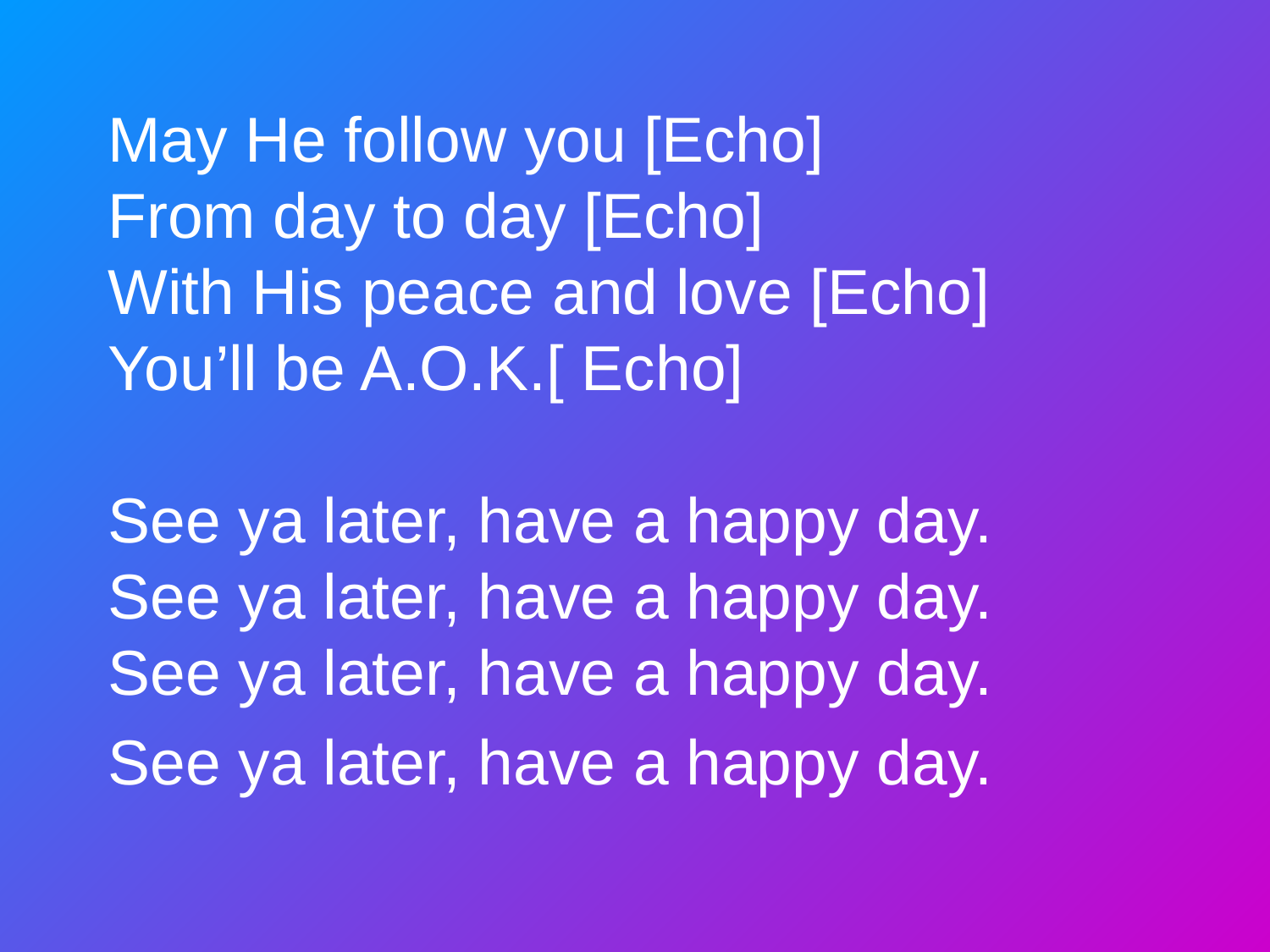

# May He follow you [Echo] From day to day [Echo] With His peace and love [Echo] You’ll be A.O.K.[ Echo]   See ya later, have a happy day. See ya later, have a happy day. See ya later, have a happy day. See ya later, have a happy day.